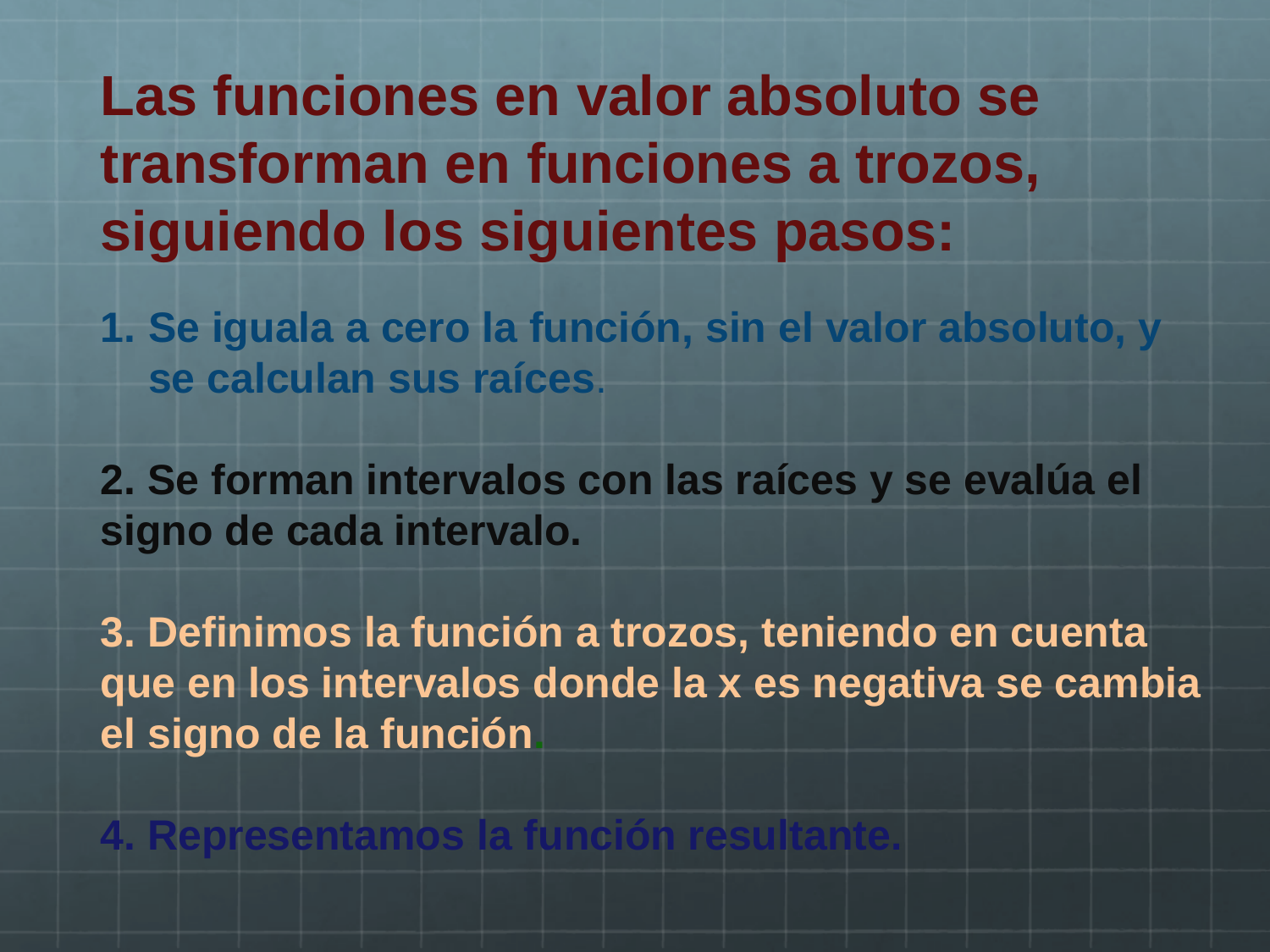

Las funciones en valor absoluto se transforman en funciones a trozos, siguiendo los siguientes pasos:

Se iguala a cero la función, sin el valor absoluto, y se calculan sus raíces.

2. Se forman intervalos con las raíces y se evalúa el signo de cada intervalo.

3. Definimos la función a trozos, teniendo en cuenta que en los intervalos donde la x es negativa se cambia el signo de la función.

4. Representamos la función resultante.